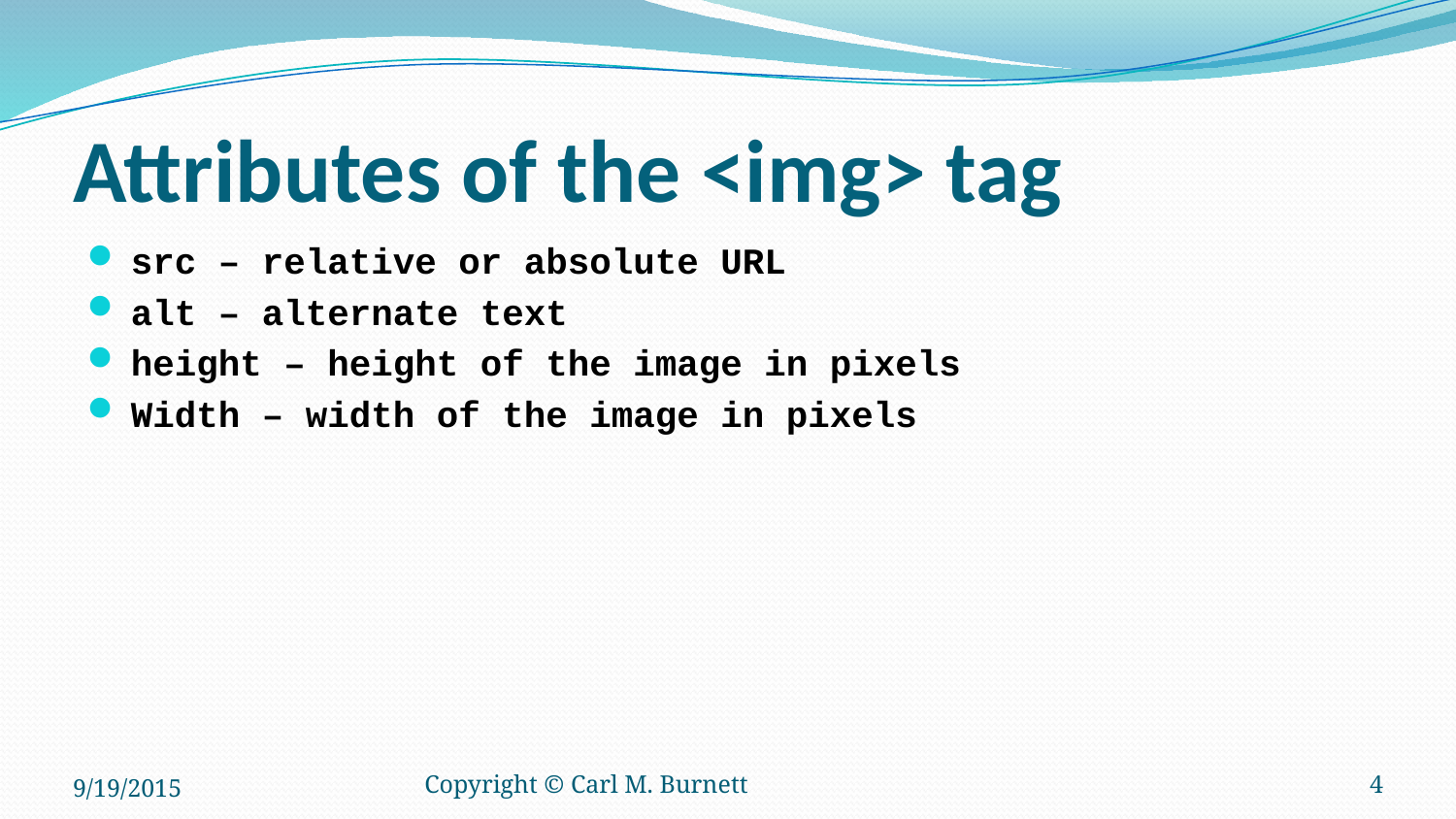

# Attributes of the <img> tag
src – relative or absolute URL
alt – alternate text
height – height of the image in pixels
Width – width of the image in pixels

9/19/2015
Copyright © Carl M. Burnett
4